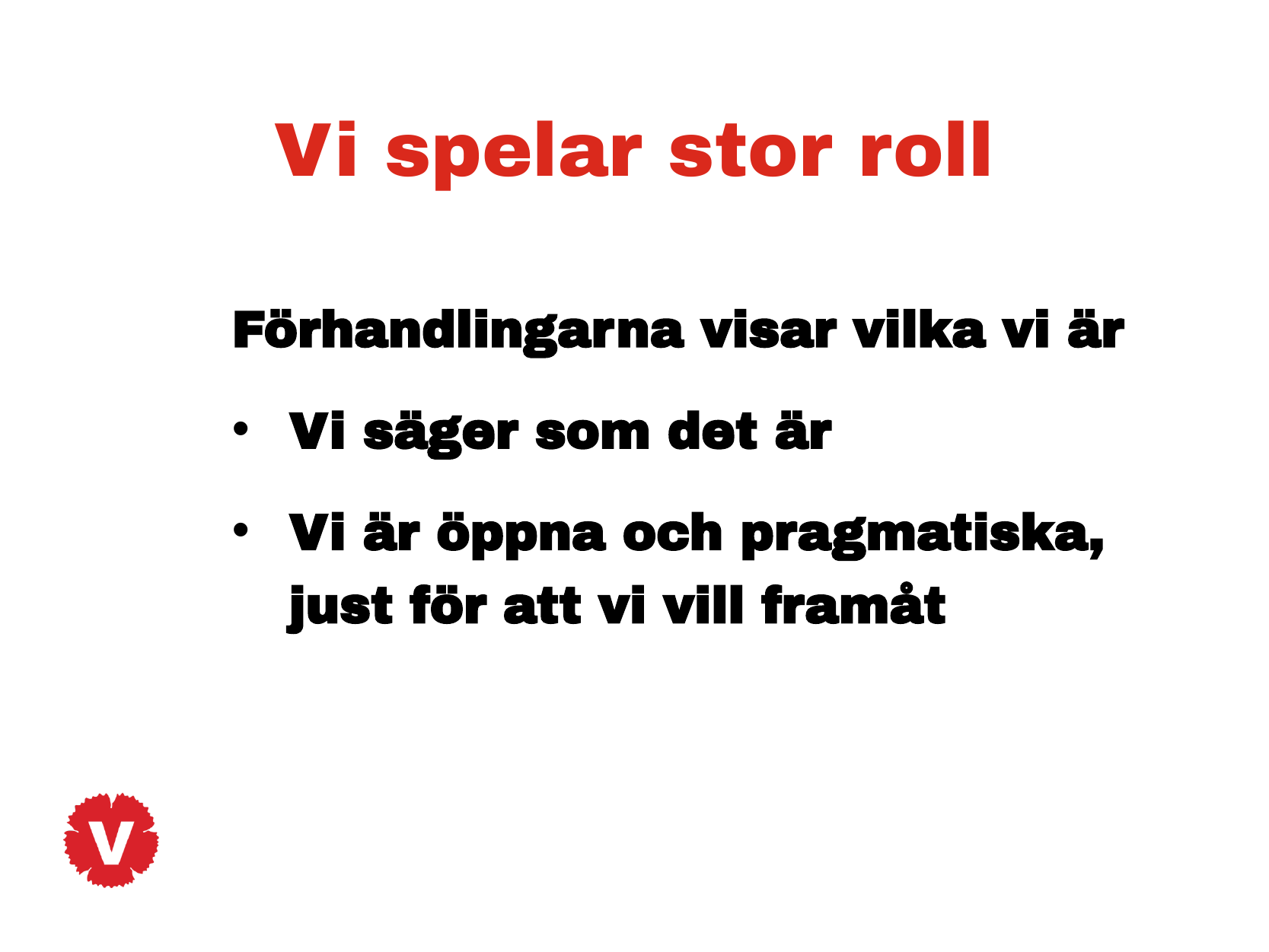

Vi spelar stor roll
Förhandlingarna visar vilka vi är
Vi säger som det är
Vi är öppna och pragmatiska, just för att vi vill framåt